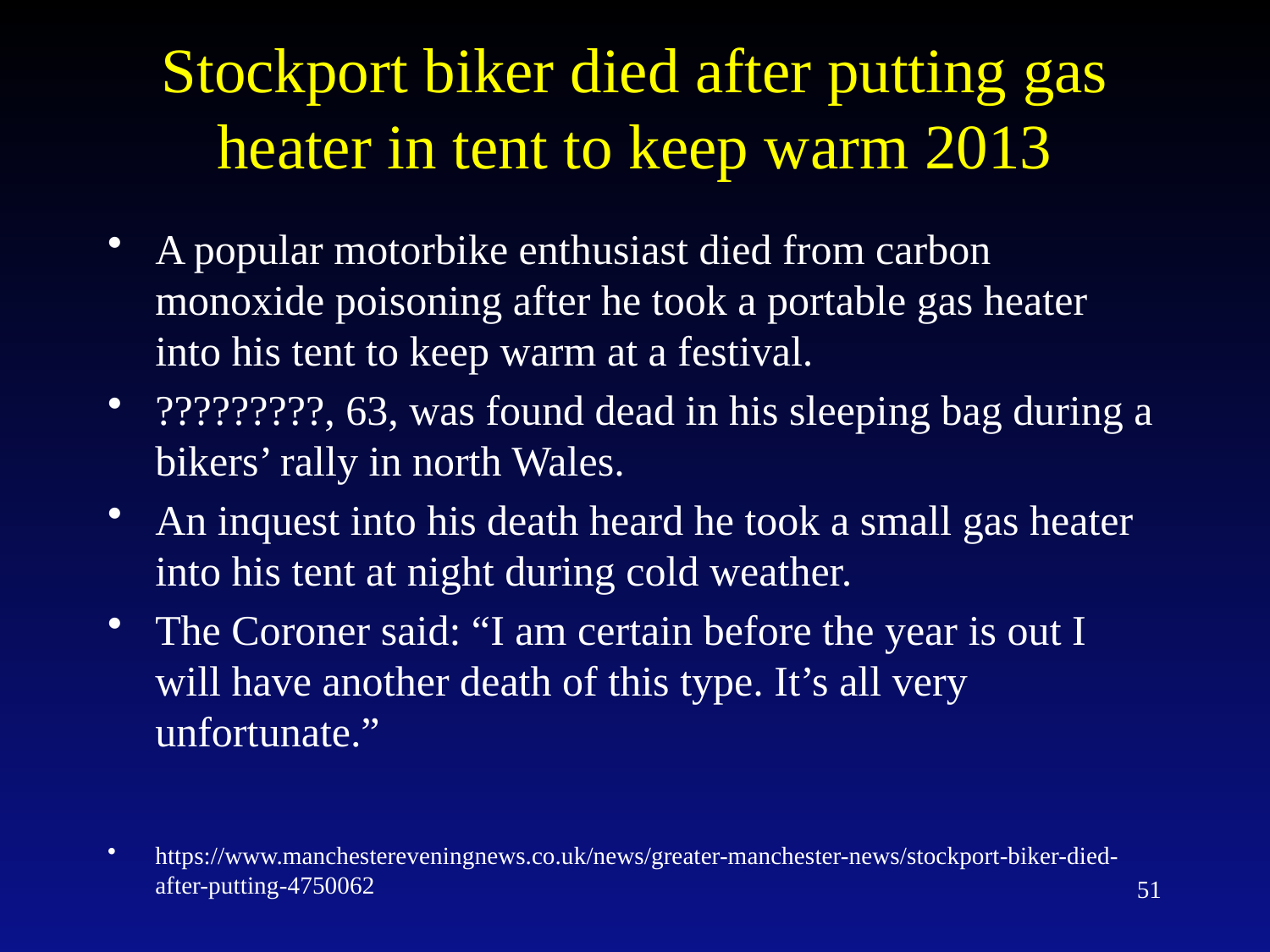

# Stockport biker died after putting gas heater in tent to keep warm 2013
A popular motorbike enthusiast died from carbon monoxide poisoning after he took a portable gas heater into his tent to keep warm at a festival.
?????????, 63, was found dead in his sleeping bag during a bikers’ rally in north Wales.
An inquest into his death heard he took a small gas heater into his tent at night during cold weather.
The Coroner said: “I am certain before the year is out I will have another death of this type. It’s all very unfortunate.”

https://www.manchestereveningnews.co.uk/news/greater-manchester-news/stockport-biker-died-after-putting-4750062
51